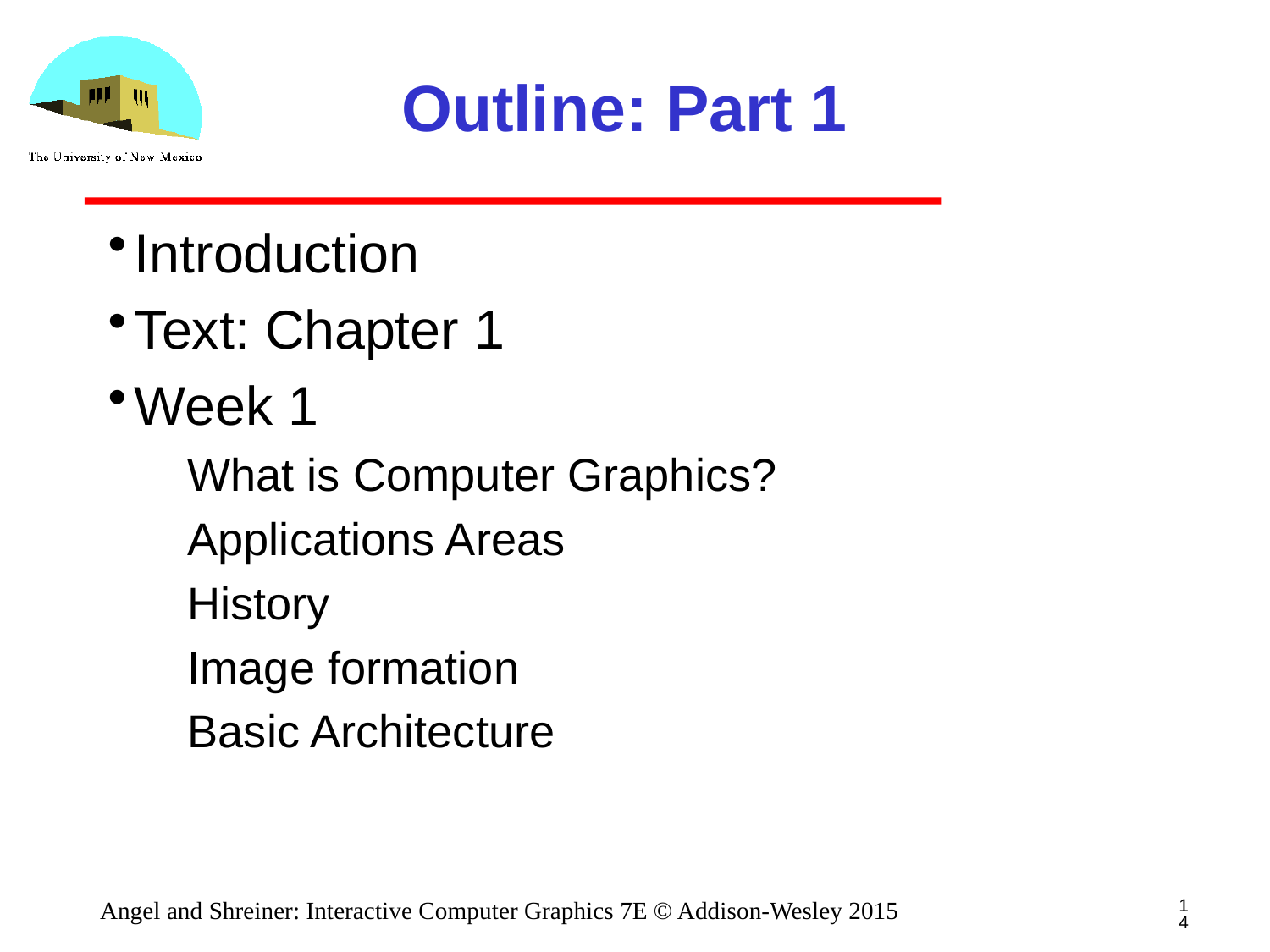

# Outline: Part 1
Introduction
Text: Chapter 1
Week 1
What is Computer Graphics?
Applications Areas
History
Image formation
Basic Architecture
14
Angel and Shreiner: Interactive Computer Graphics 7E © Addison-Wesley 2015